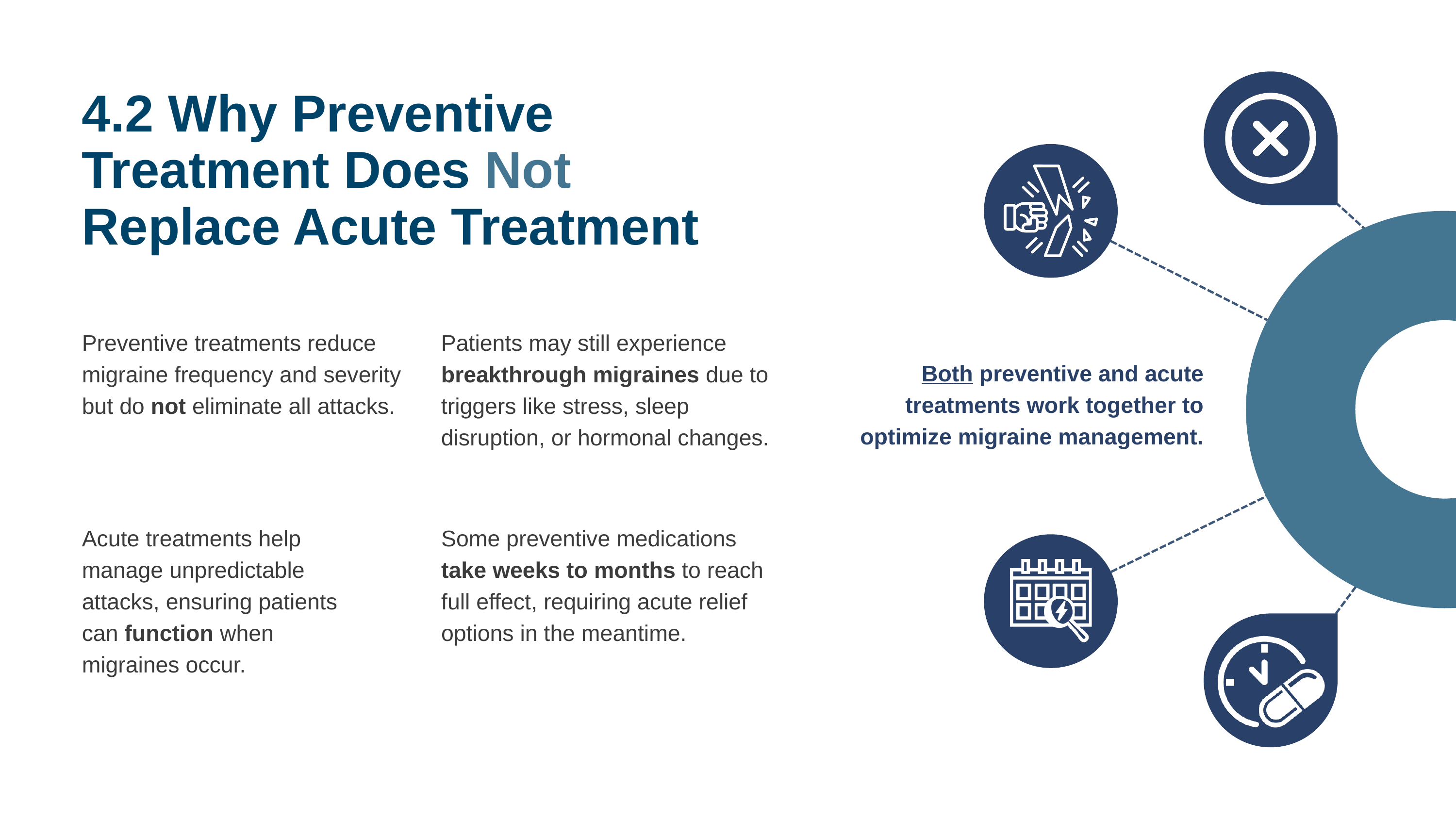

4.2 Why Preventive Treatment Does Not Replace Acute Treatment

Preventive treatments reduce migraine frequency and severity but do not eliminate all attacks.

Patients may still experience breakthrough migraines due to triggers like stress, sleep disruption, or hormonal changes.
Both preventive and acute treatments work together to optimize migraine management.

Acute treatments help manage unpredictable attacks, ensuring patients can function when migraines occur.

Some preventive medications take weeks to months to reach full effect, requiring acute relief options in the meantime.